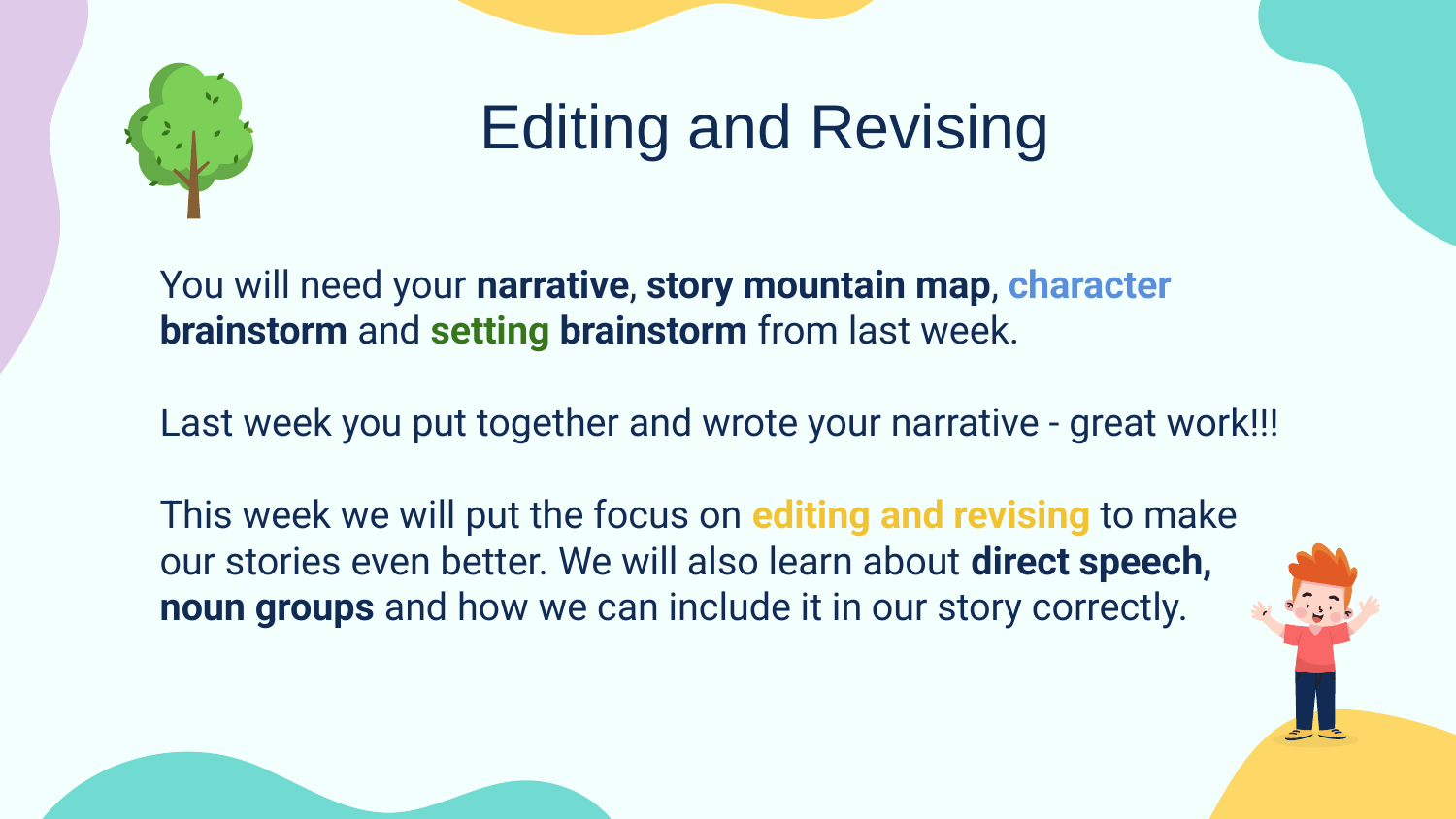

# Editing and Revising
You will need your narrative, story mountain map, character brainstorm and setting brainstorm from last week.

Last week you put together and wrote your narrative - great work!!!

This week we will put the focus on editing and revising to make our stories even better. We will also learn about direct speech, noun groups and how we can include it in our story correctly.